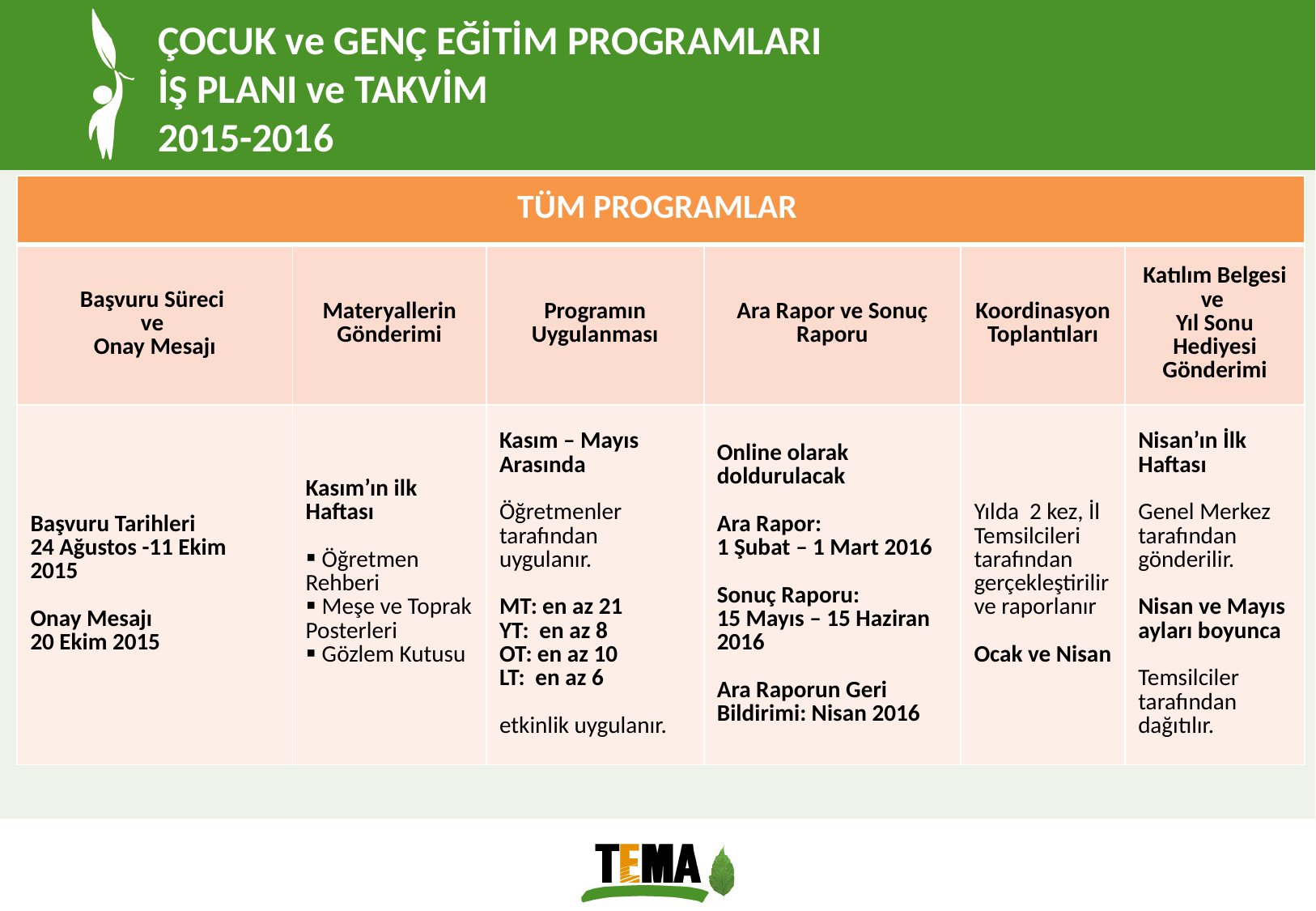

# ÇOCUK ve GENÇ EĞİTİM PROGRAMLARI İŞ PLANI ve TAKVİM 2015-2016
| TÜM PROGRAMLAR |  |  |  |  |  |
| --- | --- | --- | --- | --- | --- |
| Başvuru Süreci ve Onay Mesajı | Materyallerin Gönderimi | Programın Uygulanması | Ara Rapor ve Sonuç Raporu | Koordinasyon Toplantıları | Katılım Belgesi ve Yıl Sonu Hediyesi Gönderimi |
| Başvuru Tarihleri 24 Ağustos -11 Ekim 2015 Onay Mesajı 20 Ekim 2015 | Kasım’ın ilk Haftası Öğretmen Rehberi Meşe ve Toprak Posterleri Gözlem Kutusu | Kasım – Mayıs Arasında Öğretmenler tarafından uygulanır. MT: en az 21 YT: en az 8 OT: en az 10 LT: en az 6 etkinlik uygulanır. | Online olarak doldurulacak Ara Rapor: 1 Şubat – 1 Mart 2016 Sonuç Raporu: 15 Mayıs – 15 Haziran 2016 Ara Raporun Geri Bildirimi: Nisan 2016 | Yılda 2 kez, İl Temsilcileri tarafından gerçekleştirilirve raporlanır Ocak ve Nisan | Nisan’ın İlk Haftası Genel Merkez tarafından gönderilir. Nisan ve Mayıs ayları boyunca Temsilciler tarafından dağıtılır. |